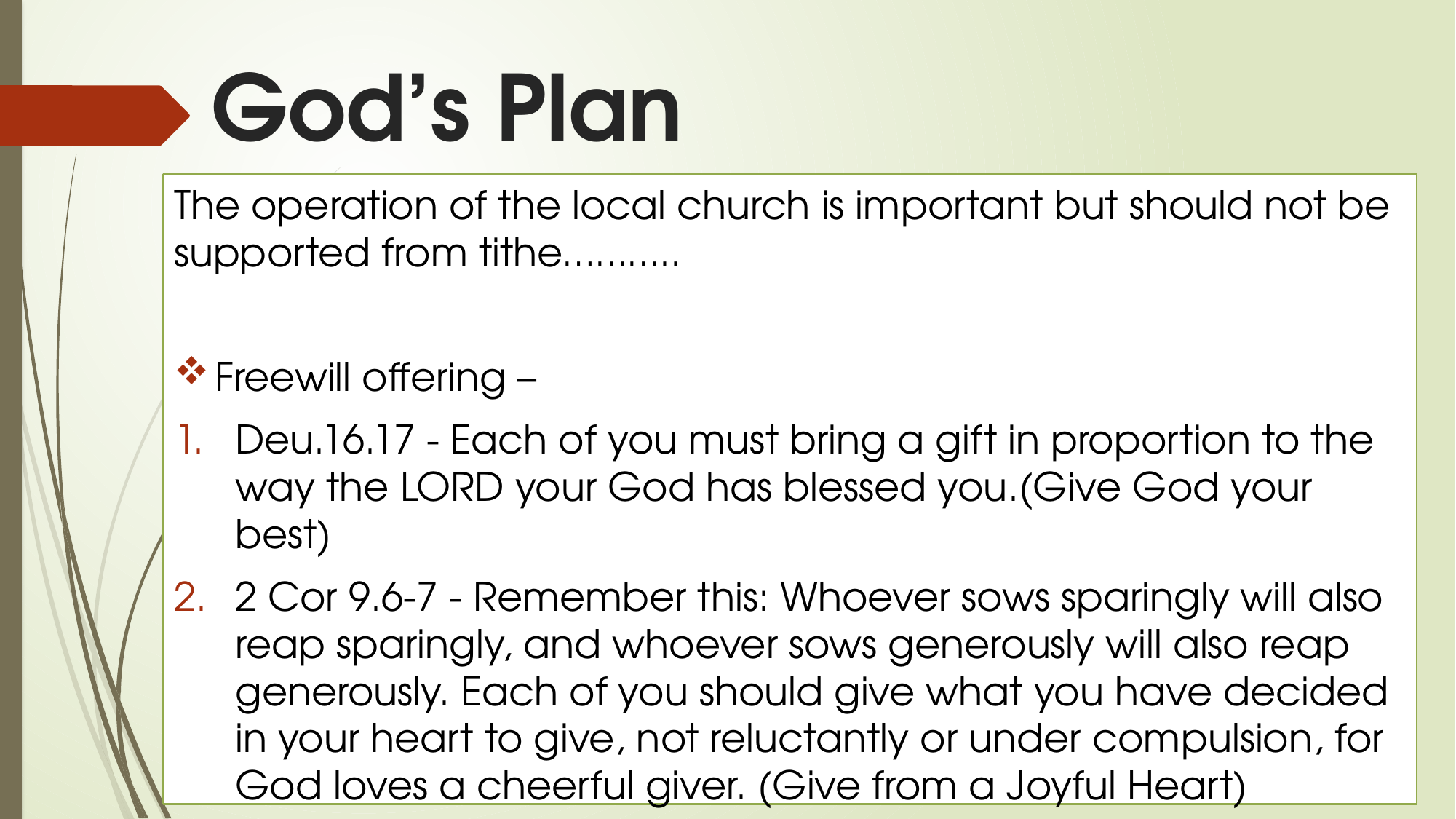

# God’s Plan
The operation of the local church is important but should not be supported from tithe………..

Freewill offering –
Deu.16.17 - Each of you must bring a gift in proportion to the way the Lord your God has blessed you.(Give God your best)
2 Cor 9.6-7 - Remember this: Whoever sows sparingly will also reap sparingly, and whoever sows generously will also reap generously. Each of you should give what you have decided in your heart to give, not reluctantly or under compulsion, for God loves a cheerful giver. (Give from a Joyful Heart)